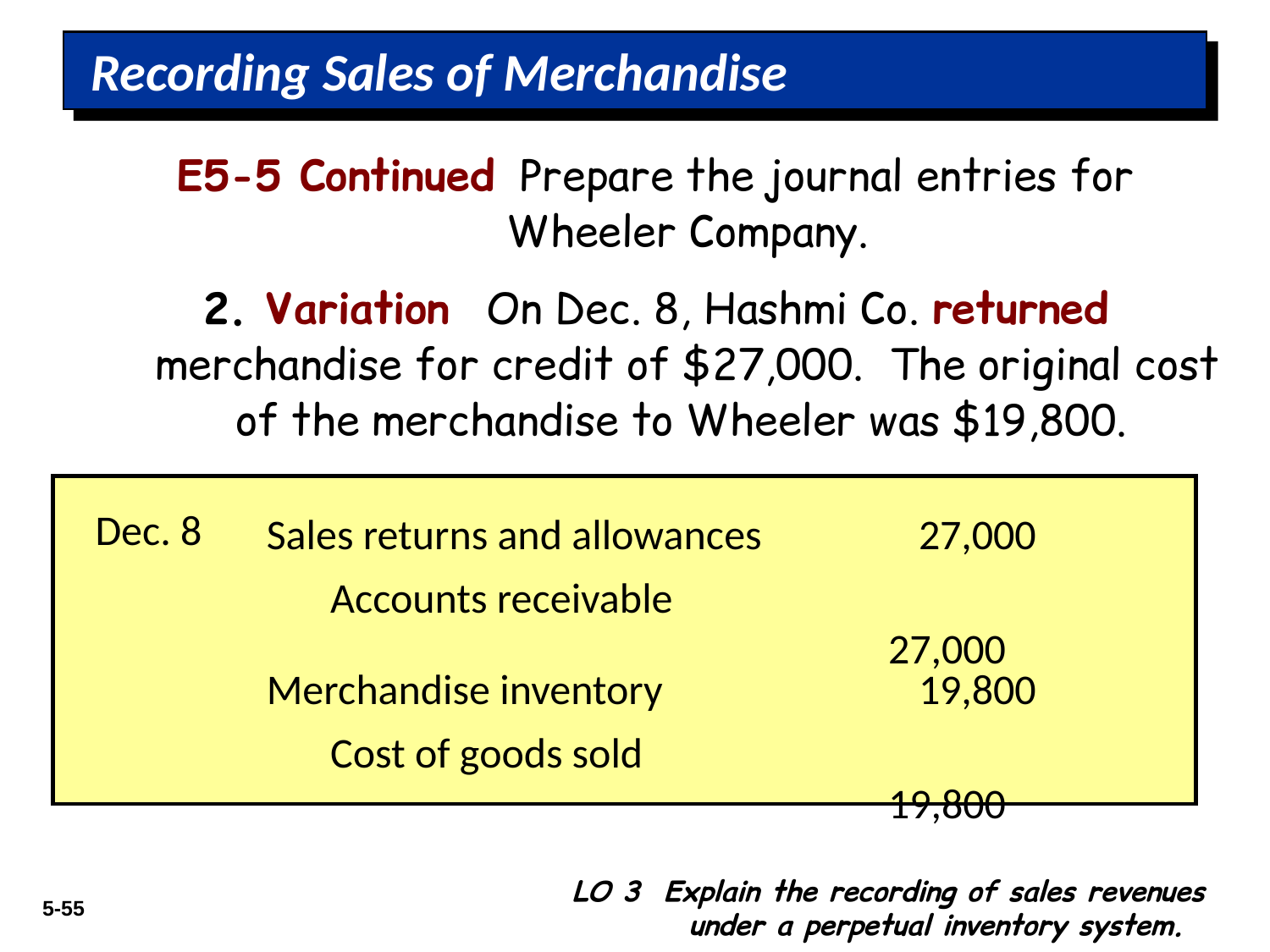

# Recording Sales of Merchandise
E5-5 Continued  Prepare the journal entries for Wheeler Company.
2. Variation  On Dec. 8, Hashmi Co. returned merchandise for credit of $27,000.  The original cost of the merchandise to Wheeler was $19,800.

Dec. 8
Sales returns and allowances  	27,000
Accounts receivable		27,000
Merchandise inventory  	19,800
Cost of goods sold		19,800
LO 3  Explain the recording of sales revenues under a perpetual inventory system.